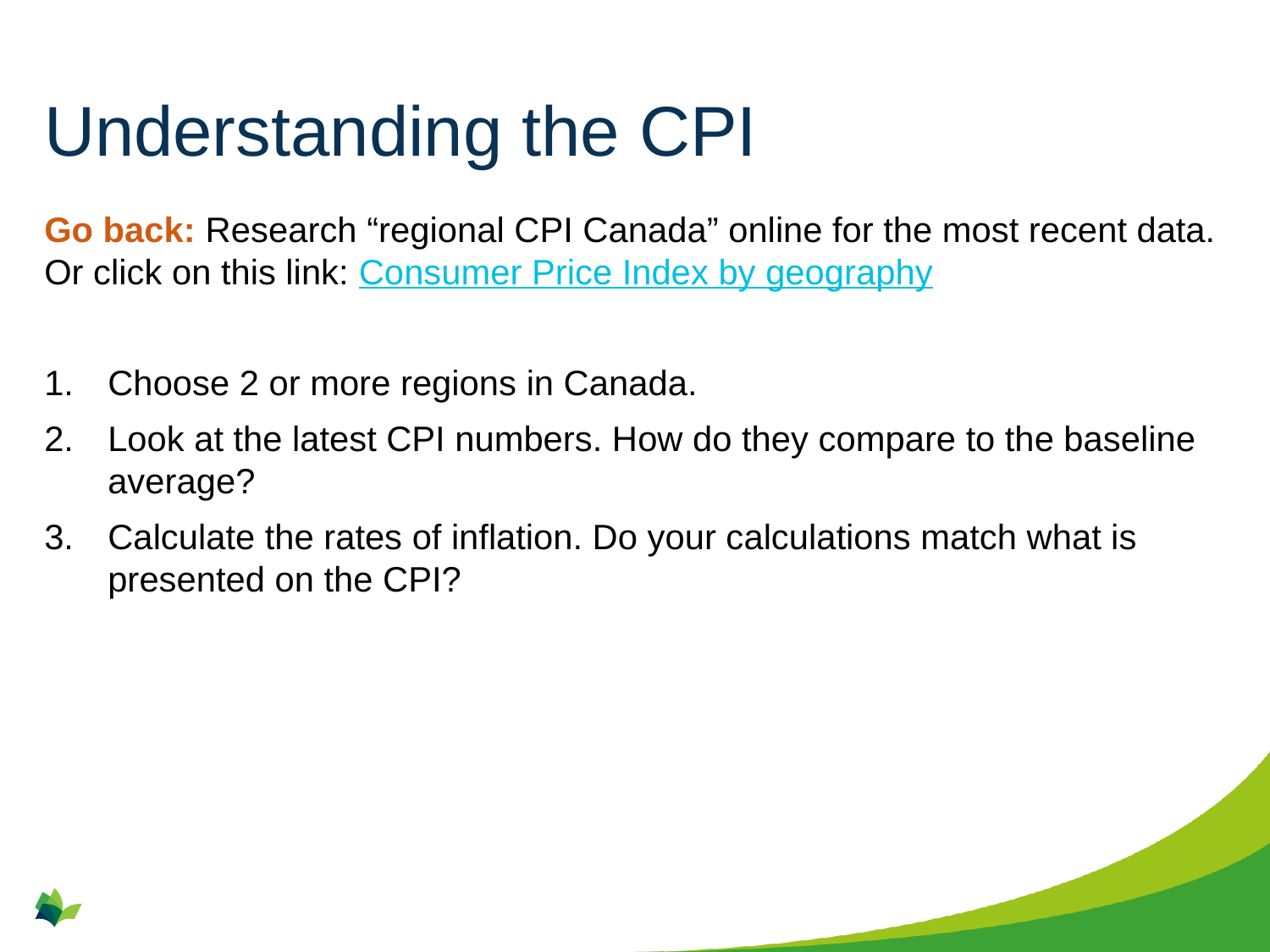

# Understanding the CPI
Go back: Research “regional CPI Canada” online for the most recent data. Or click on this link: Consumer Price Index by geography

Choose 2 or more regions in Canada.
Look at the latest CPI numbers. How do they compare to the baseline average?
Calculate the rates of inflation. Do your calculations match what is presented on the CPI?